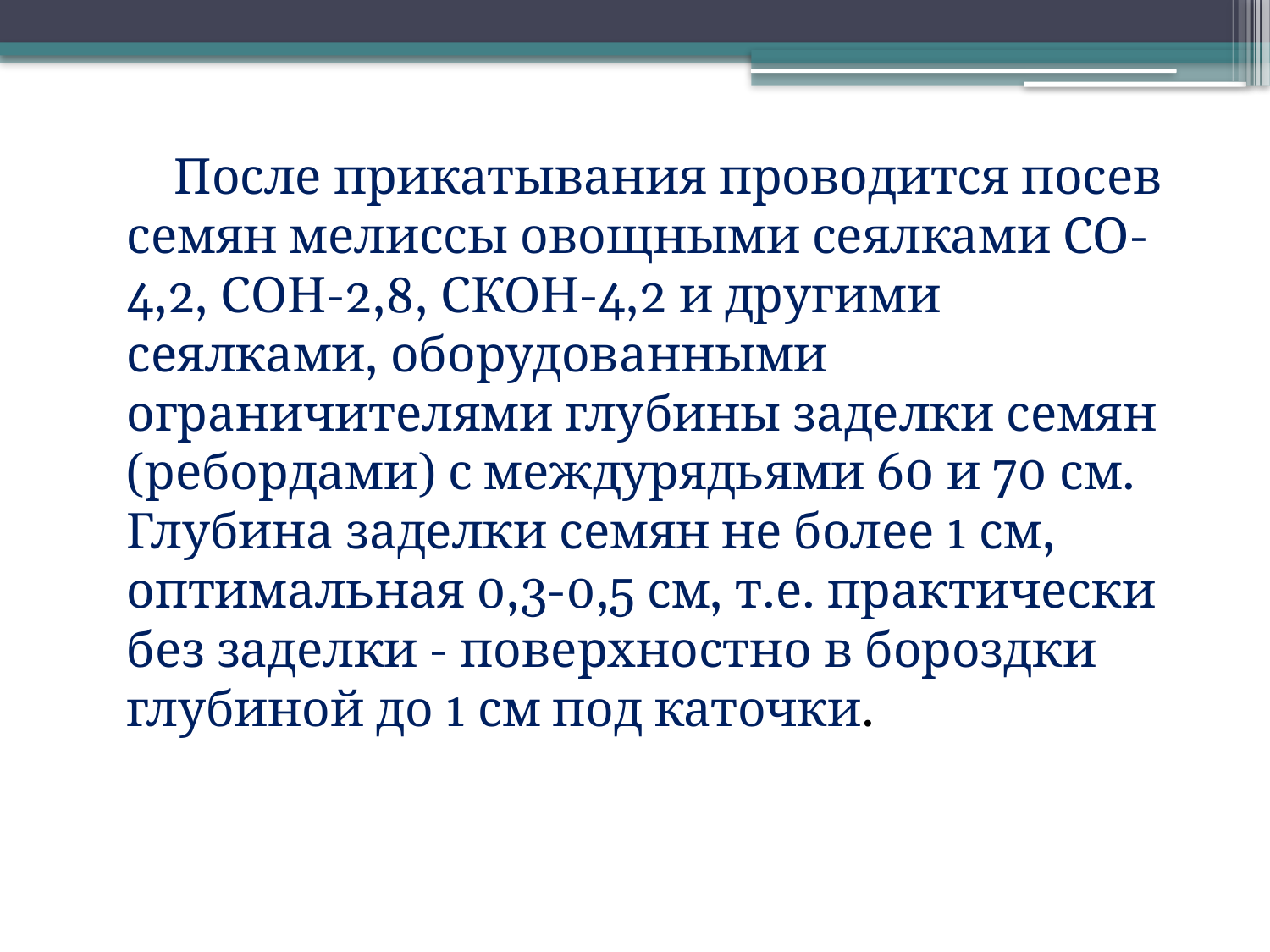

После прикатывания проводится посев семян мелиссы овощными сеялками СО-4,2, СОН-2,8, СКОН-4,2 и другими сеялками, оборудованными ограничителями глубины заделки семян (ребордами) с междурядьями 60 и 70 см. Глубина заделки семян не более 1 см, оптимальная 0,3-0,5 см, т.е. практически без заделки - поверхностно в бороздки глубиной до 1 см под каточки.